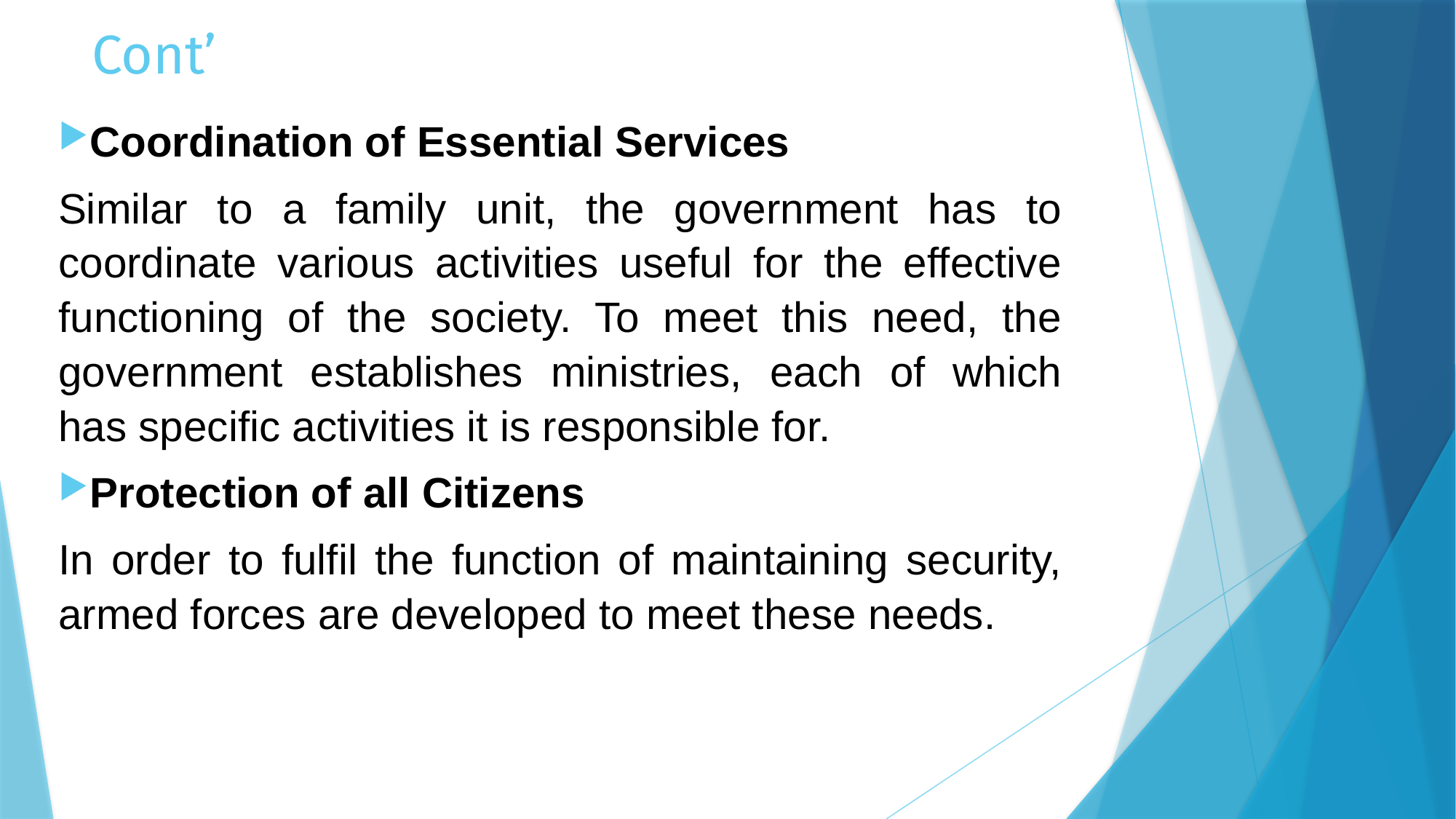

# Cont’
Coordination of Essential Services
Similar to a family unit, the government has to coordinate various activities useful for the effective functioning of the society. To meet this need, the government establishes ministries, each of which has specific activities it is responsible for.
Protection of all Citizens
In order to fulfil the function of maintaining security, armed forces are developed to meet these needs.